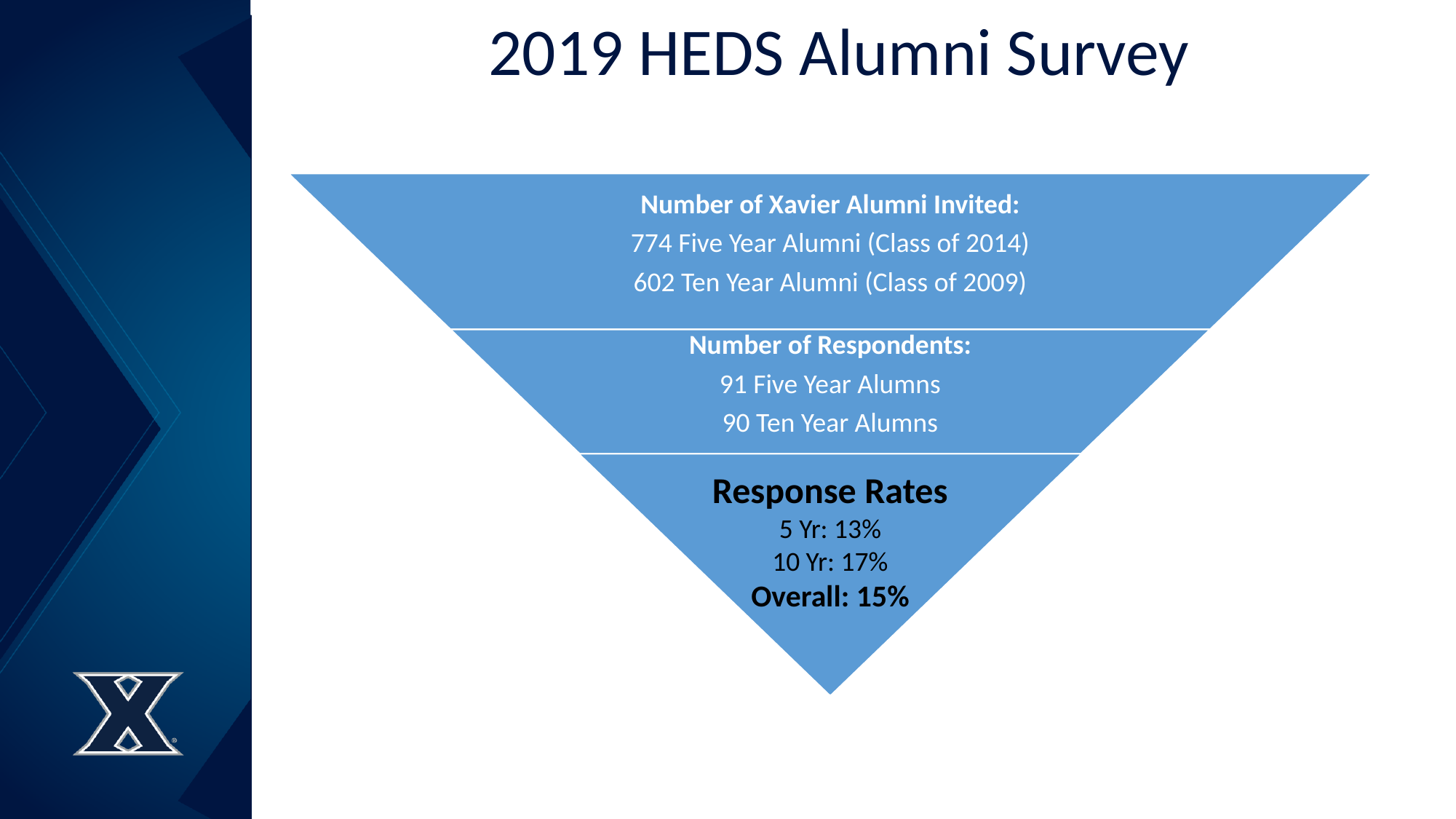

# 2019 HEDS Alumni Survey
Number of Xavier Alumni Invited:
774 Five Year Alumni (Class of 2014)
602 Ten Year Alumni (Class of 2009)
Number of Respondents:
91 Five Year Alumns
90 Ten Year Alumns

Response Rates
5 Yr: 13%
10 Yr: 17%
Overall: 15%